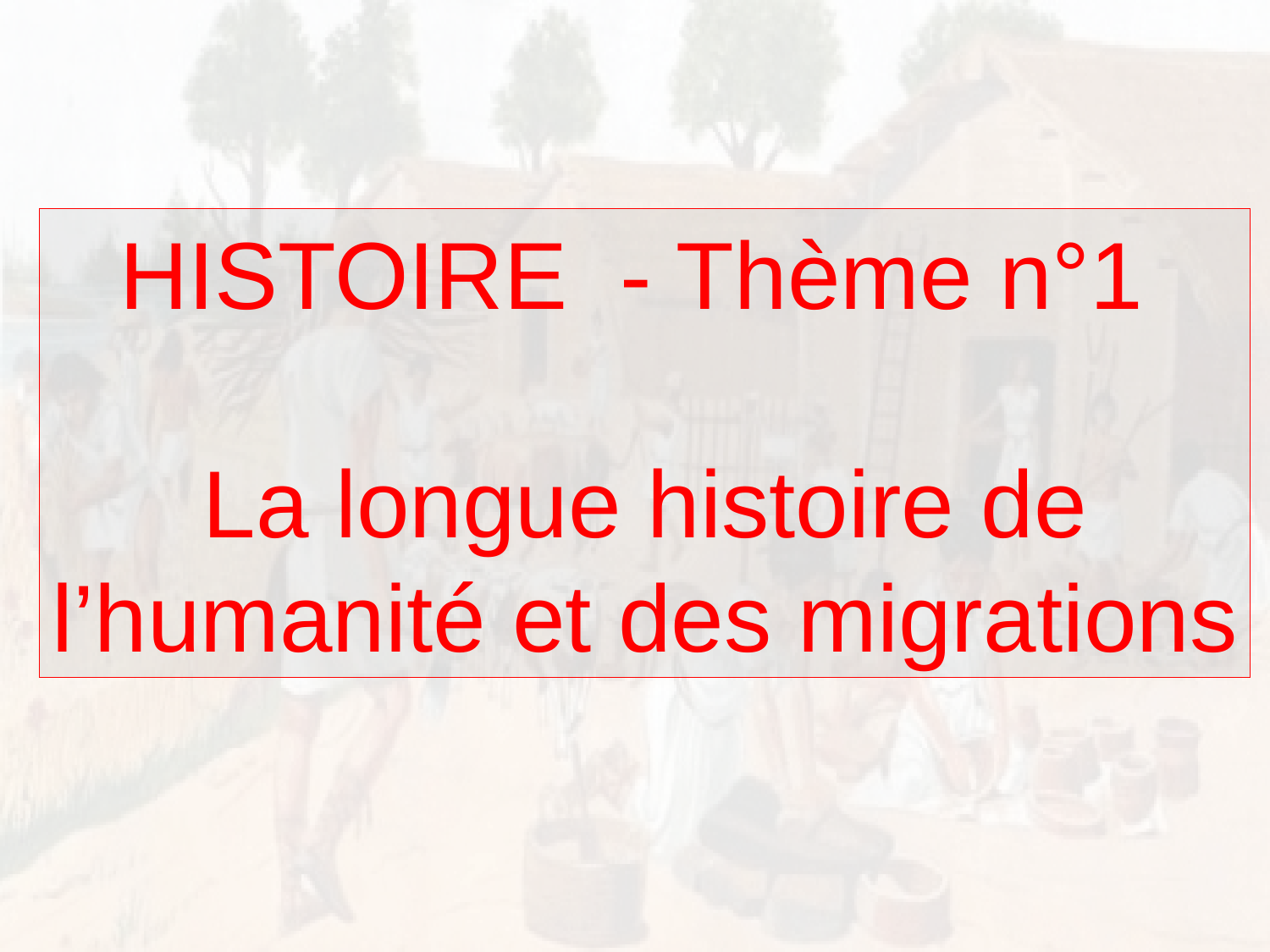

HISTOIRE  - Thème n°1

La longue histoire de l’humanité et des migrations